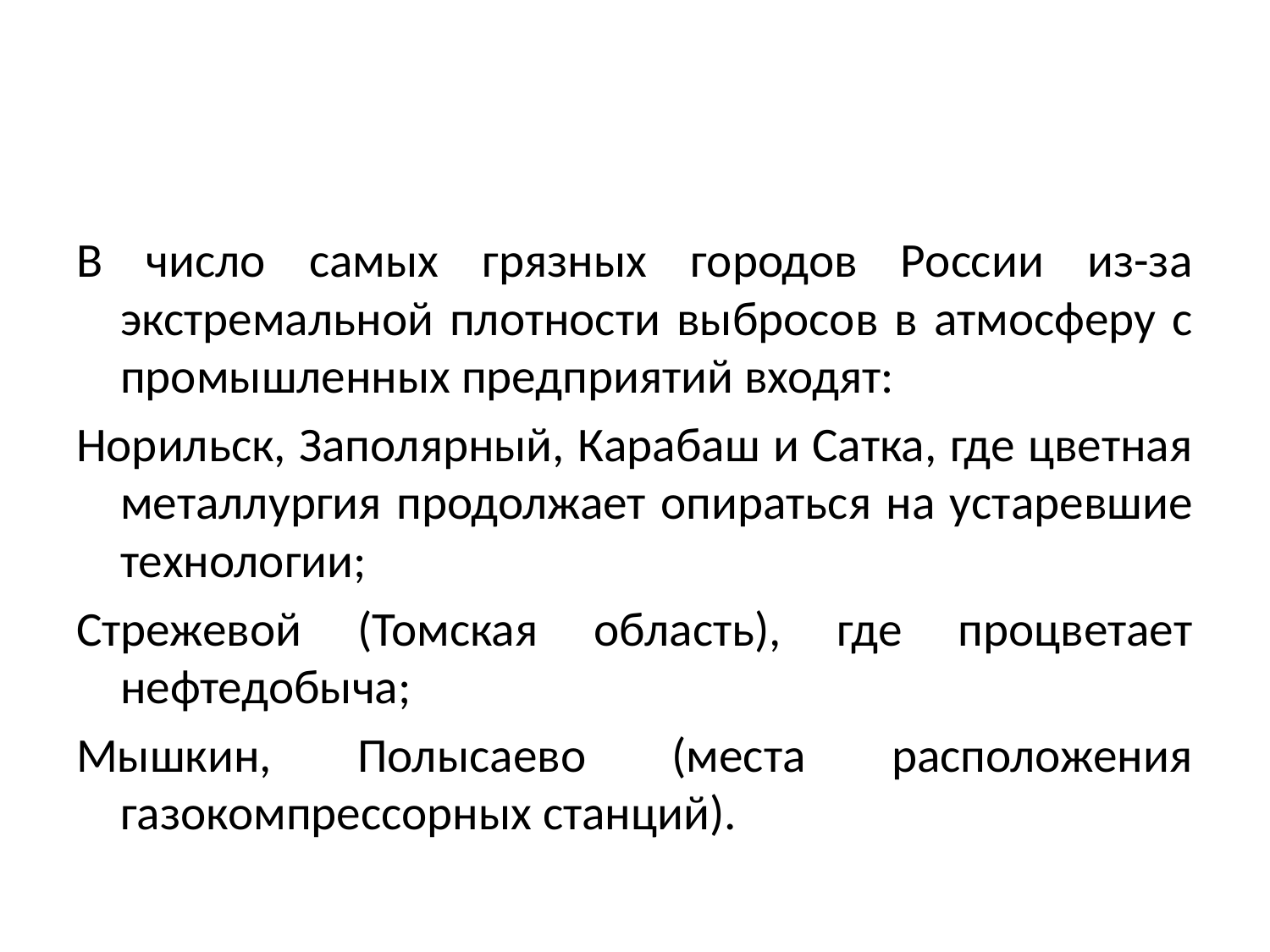

В число самых грязных городов России из-за экстремальной плотности выбросов в атмосферу с промышленных предприятий входят:
Норильск, Заполярный, Карабаш и Сатка, где цветная металлургия продолжает опираться на устаревшие технологии;
Стрежевой (Томская область), где процветает нефтедобыча;
Мышкин, Полысаево (места расположения газокомпрессорных станций).